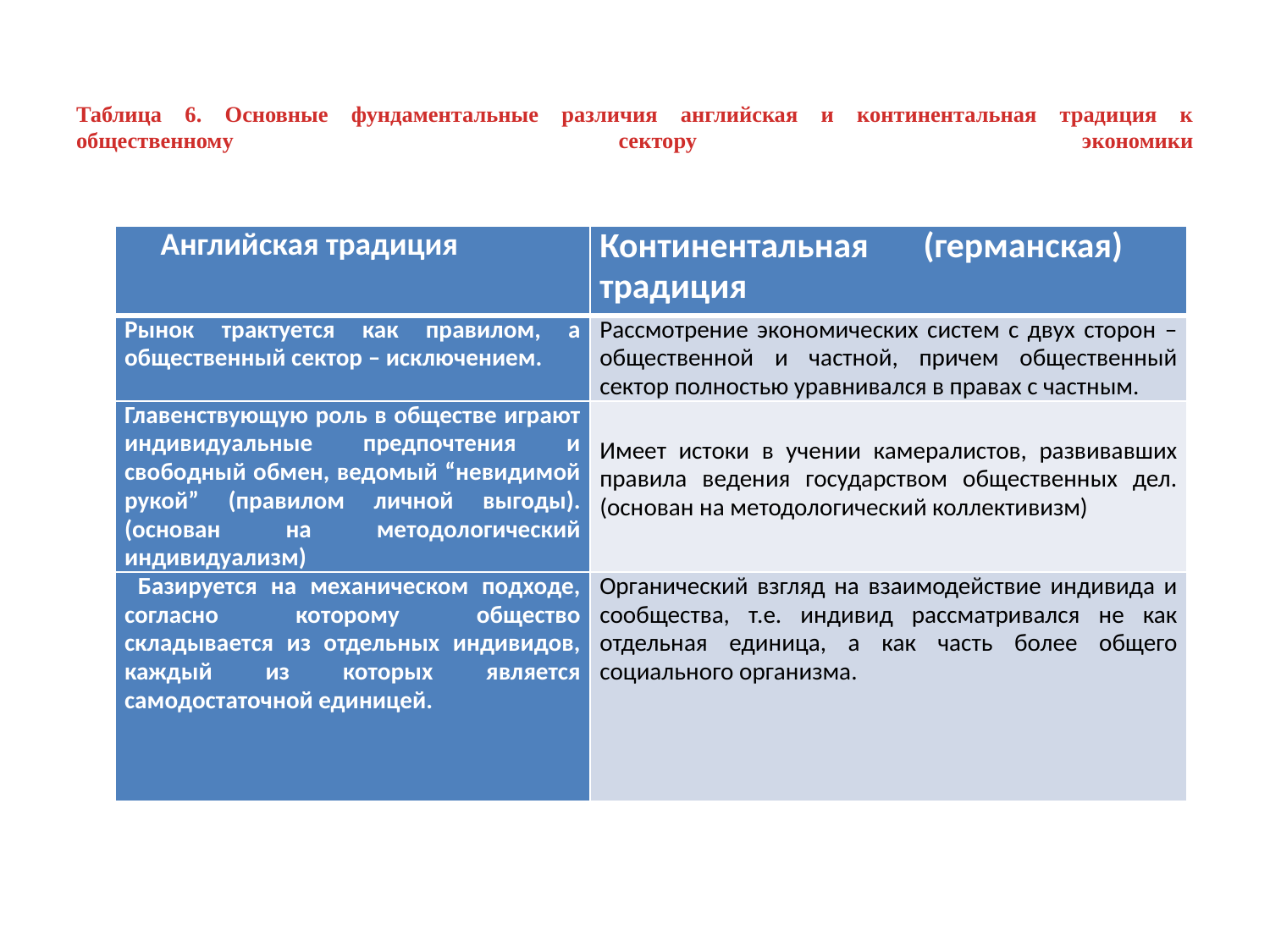

# Таблица 6. Основные фундаментальные различия английская и континентальная традиция к общественному сектору экономики
| Английская традиция | Континентальная (германская) традиция |
| --- | --- |
| Рынок трактуется как правилом, а общественный сектор – исключением. | Рассмотрение экономических систем с двух сторон – общественной и частной, причем общественный сектор полностью уравнивался в правах с частным. |
| Главенствующую роль в обществе играют индивидуальные предпочтения и свободный обмен, ведомый “невидимой рукой” (правилом личной выгоды). (основан на методологический индивидуализм) | Имеет истоки в учении камералистов, развивавших правила ведения государством общественных дел. (основан на методологический коллективизм) |
| Базируется на механическом подходе, согласно которому общество складывается из отдельных индивидов, каждый из которых является самодостаточной единицей. | Органический взгляд на взаимодействие индивида и сообщества, т.е. индивид рассматривался не как отдельная единица, а как часть более общего социального организма. |